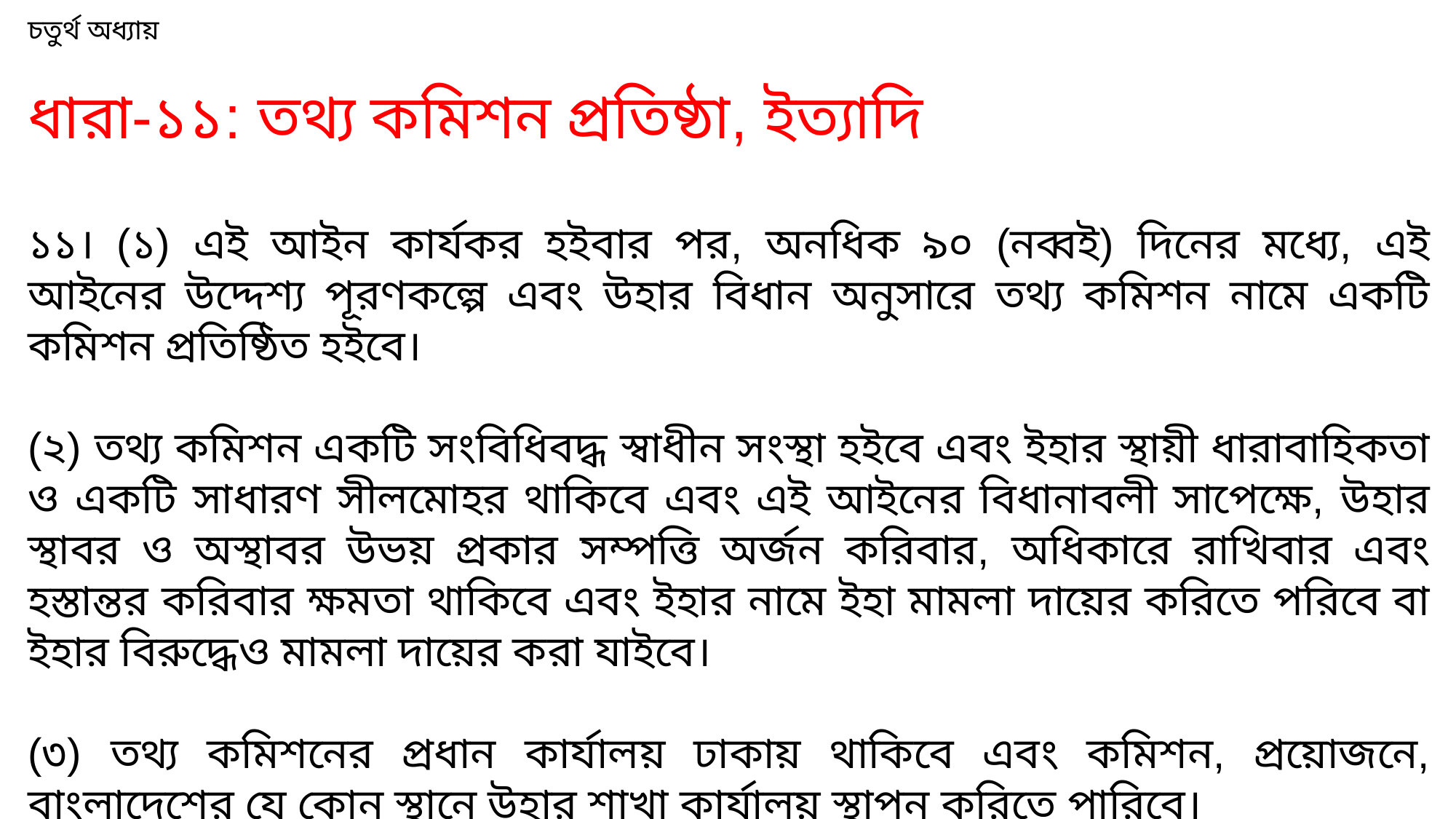

চতুর্থ অধ্যায়

ধারা-১১: তথ্য কমিশন প্রতিষ্ঠা, ইত্যাদি

১১। (১) এই আইন কার্যকর হইবার পর, অনধিক ৯০ (নব্বই) দিনের মধ্যে, এই আইনের উদ্দেশ্য পূরণকল্পে এবং উহার বিধান অনুসারে তথ্য কমিশন নামে একটি কমিশন প্রতিষ্ঠিত হইবে।

(২) তথ্য কমিশন একটি সংবিধিবদ্ধ স্বাধীন সংস্থা হইবে এবং ইহার স্থায়ী ধারাবাহিকতা ও একটি সাধারণ সীলমোহর থাকিবে এবং এই আইনের বিধানাবলী সাপেক্ষে, উহার স্থাবর ও অস্থাবর উভয় প্রকার সম্পত্তি অর্জন করিবার, অধিকারে রাখিবার এবং হস্তান্তর করিবার ক্ষমতা থাকিবে এবং ইহার নামে ইহা মামলা দায়ের করিতে পরিবে বা ইহার বিরুদ্ধেও মামলা দায়ের করা যাইবে।

(৩) তথ্য কমিশনের প্রধান কার্যালয় ঢাকায় থাকিবে এবং কমিশন, প্রয়োজনে, বাংলাদেশের যে কোন স্থানে উহার শাখা কার্যালয় স্থাপন করিতে পারিবে।